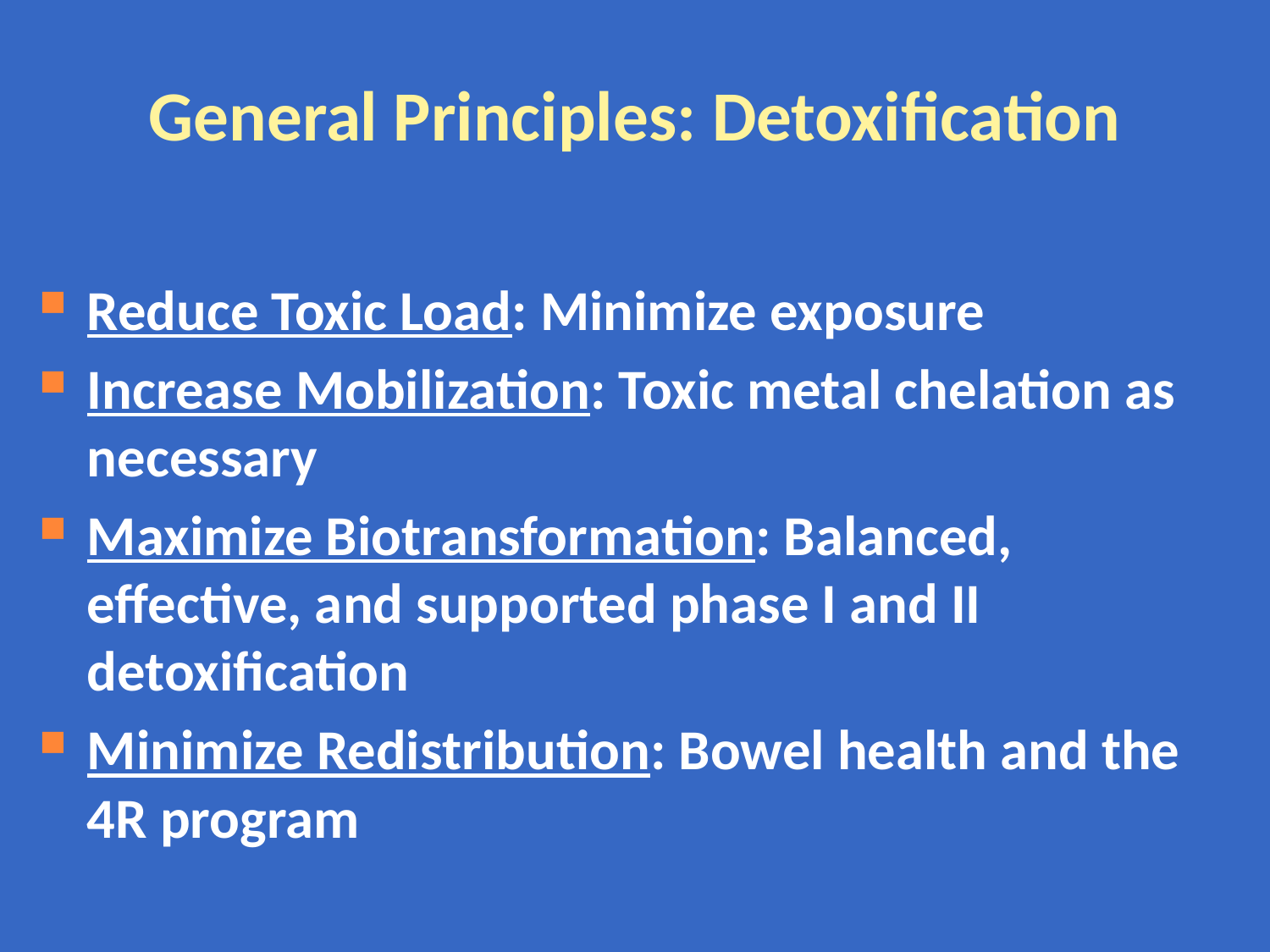

# General Principles: Detoxification
Reduce Toxic Load: Minimize exposure
Increase Mobilization: Toxic metal chelation as necessary
Maximize Biotransformation: Balanced, effective, and supported phase I and II detoxification
Minimize Redistribution: Bowel health and the 4R program